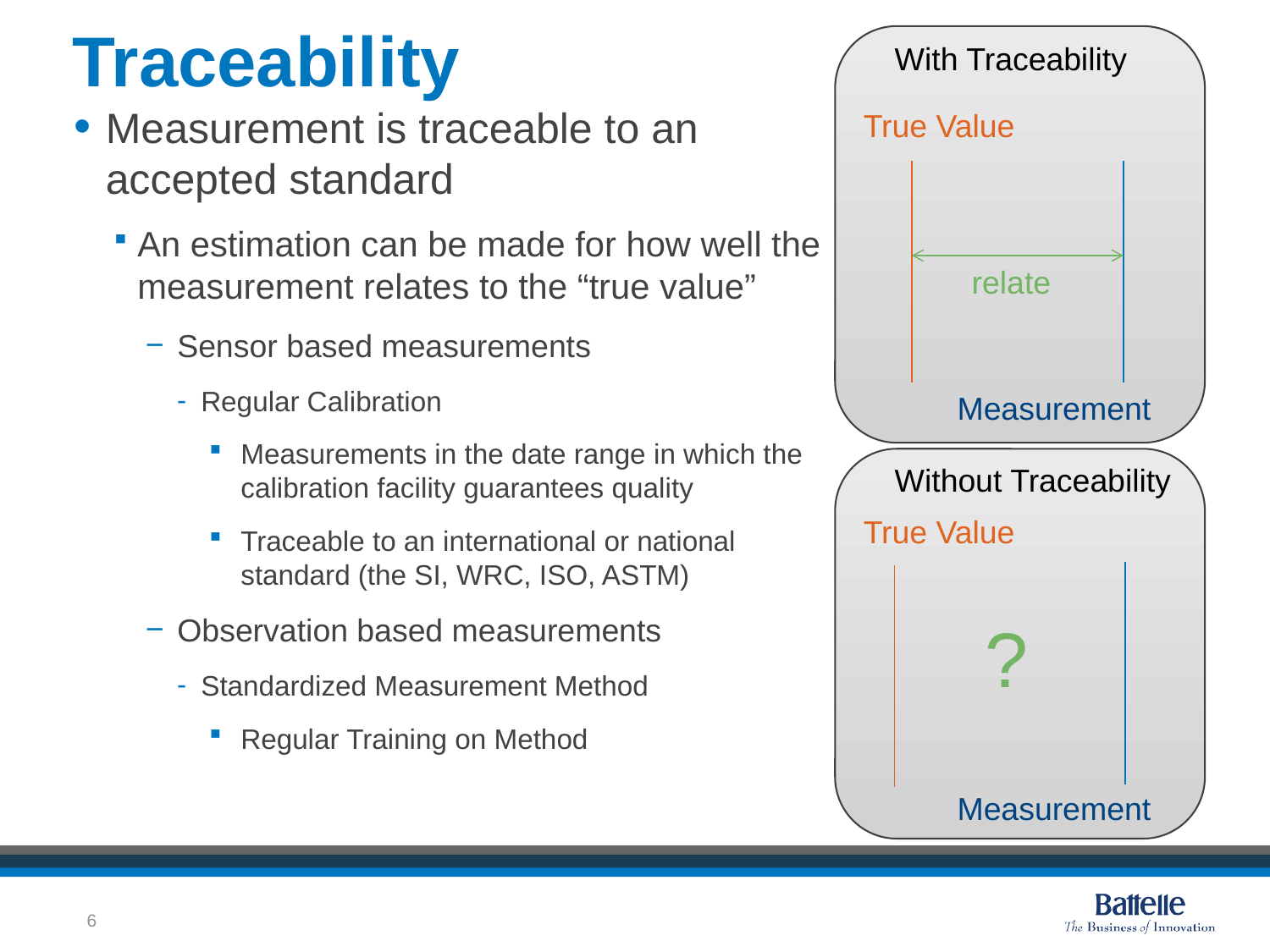

With Traceability
True Value
Measurement
# Traceability
Measurement is traceable to an accepted standard
An estimation can be made for how well the measurement relates to the “true value”
Sensor based measurements
Regular Calibration
Measurements in the date range in which the calibration facility guarantees quality
Traceable to an international or national standard (the SI, WRC, ISO, ASTM)
Observation based measurements
Standardized Measurement Method
Regular Training on Method
relate

Without Traceability
True Value
?
Measurement
6